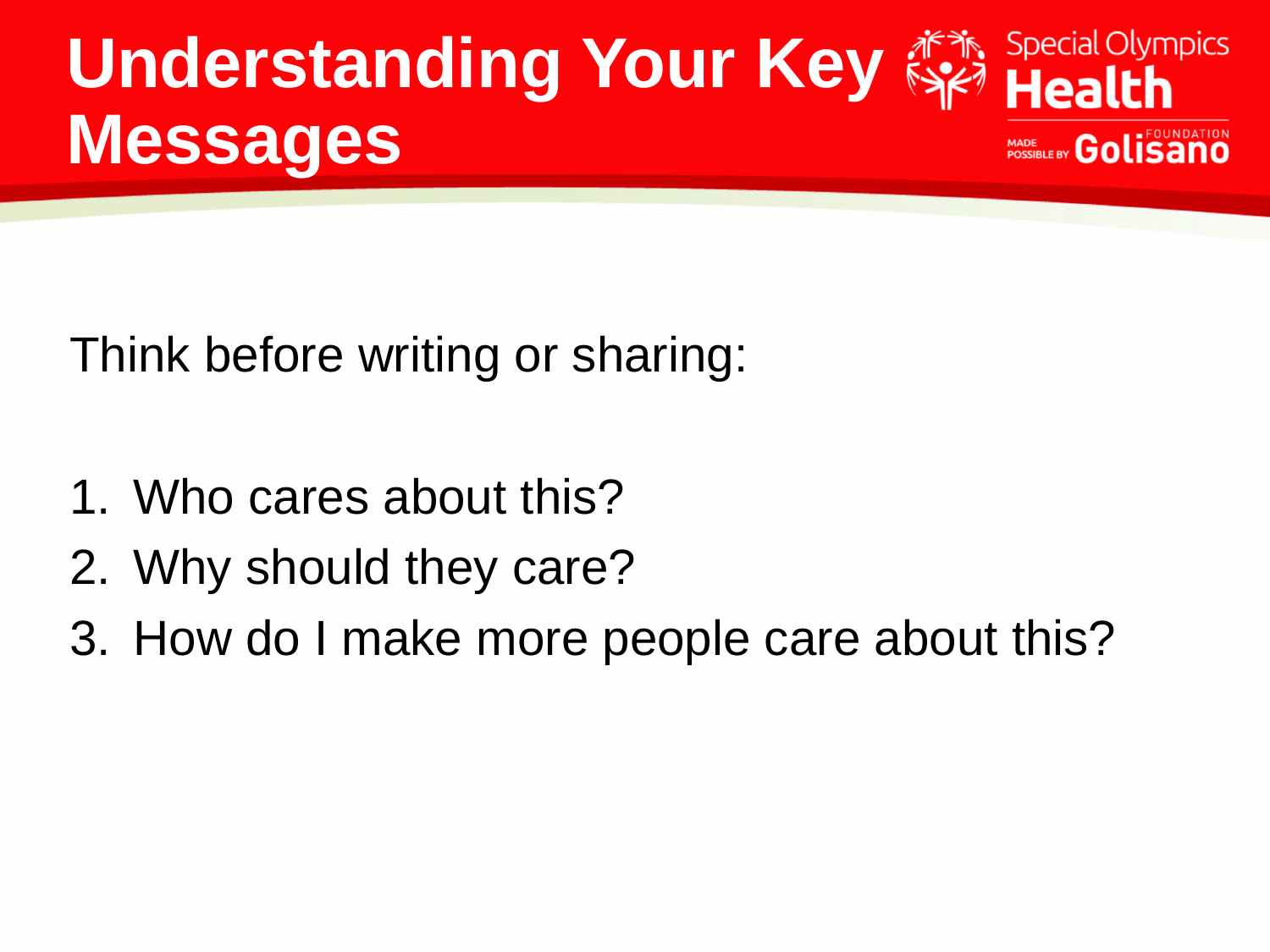

# Understanding Your Key Messages

Think before writing or sharing:

Who cares about this?
Why should they care?
How do I make more people care about this?